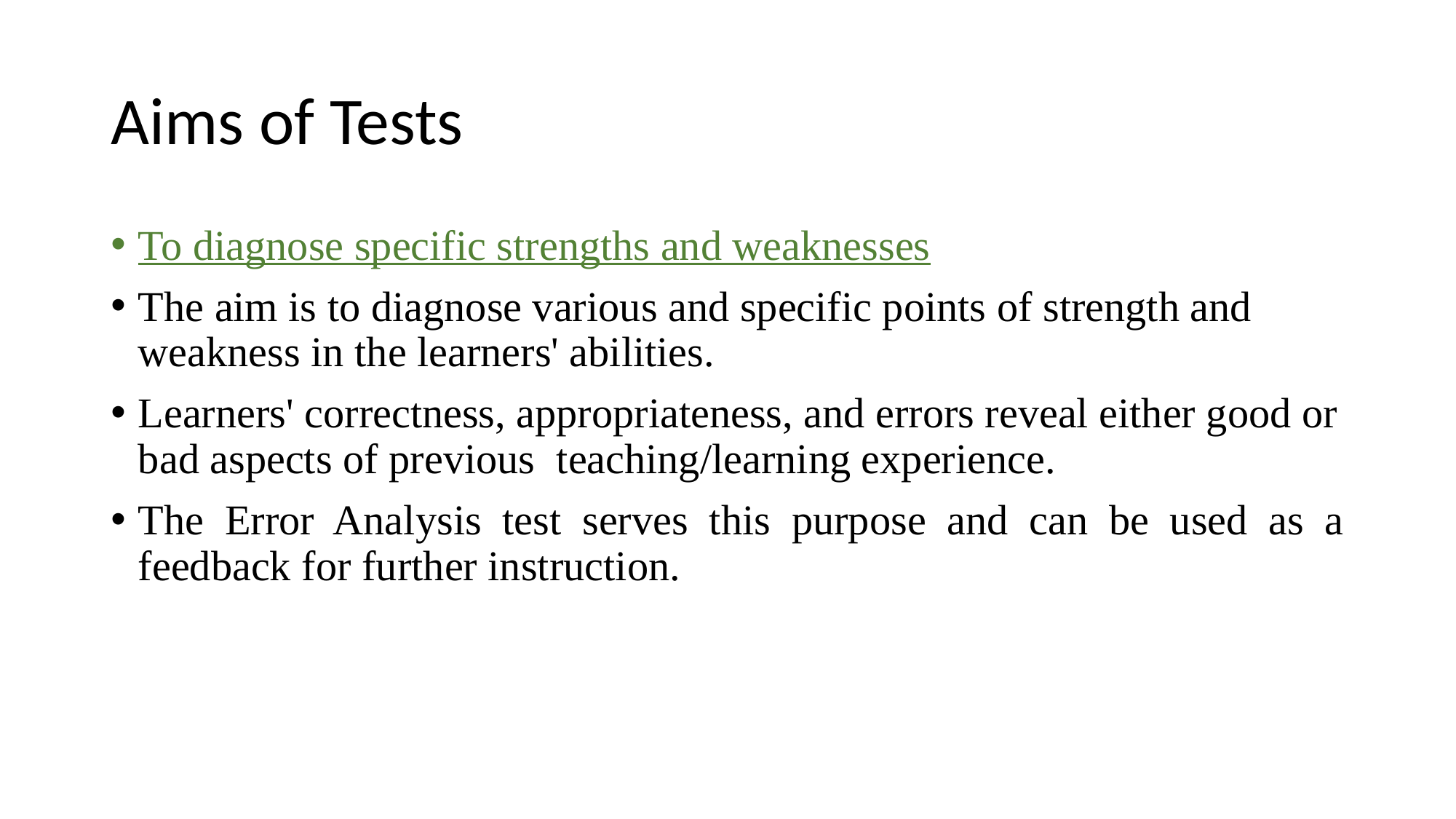

# Aims of Tests
To diagnose specific strengths and weaknesses
The aim is to diagnose various and specific points of strength and weakness in the learners' abilities.
Learners' correctness, appropriateness, and errors reveal either good or bad aspects of previous  teaching/learning experience.
The Error Analysis test serves this purpose and can be used as a feedback for further instruction.